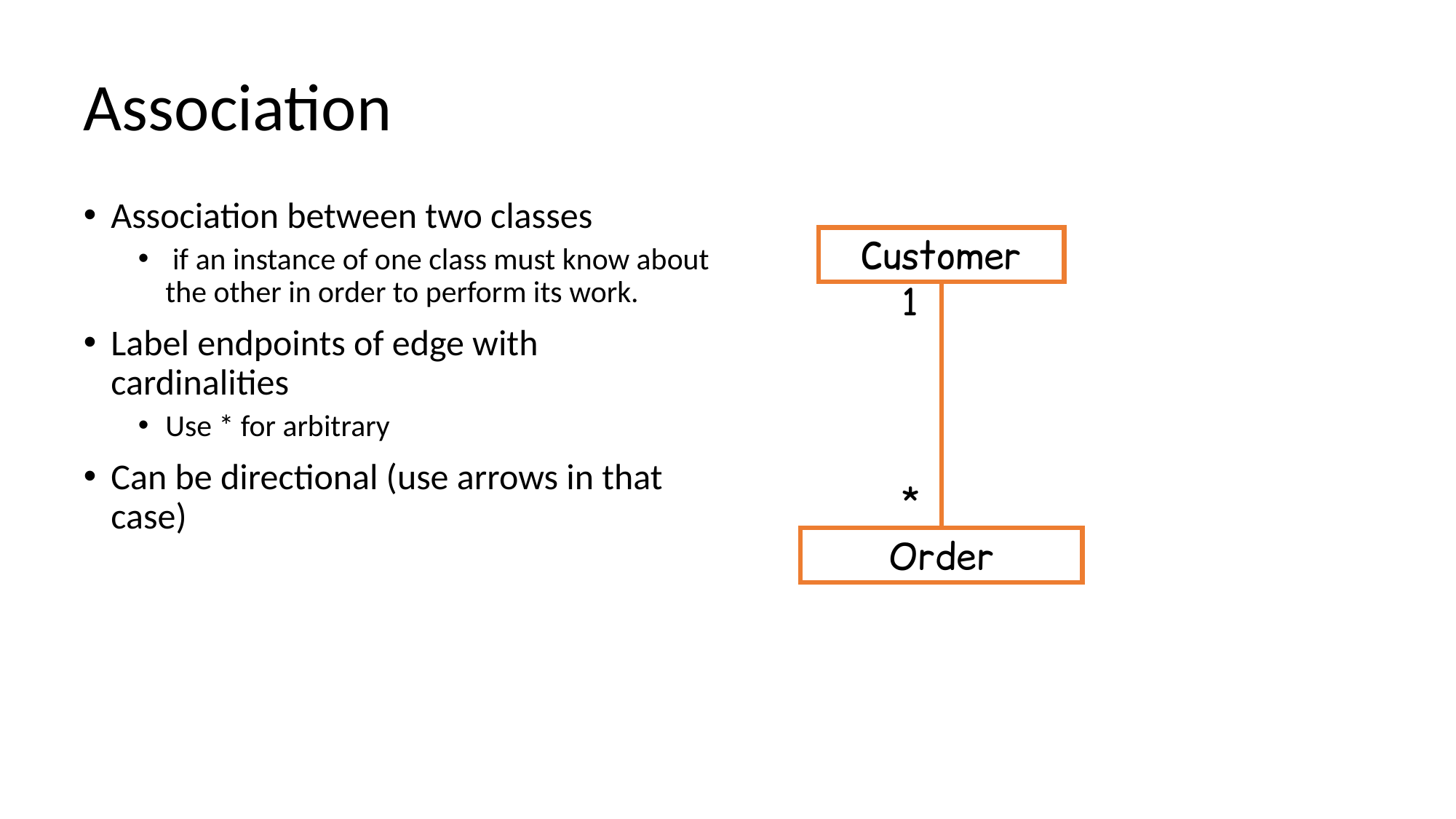

# Association
Association between two classes
 if an instance of one class must know about the other in order to perform its work.
Label endpoints of edge with cardinalities
Use * for arbitrary
Can be directional (use arrows in that case)
Customer
1
*
Order